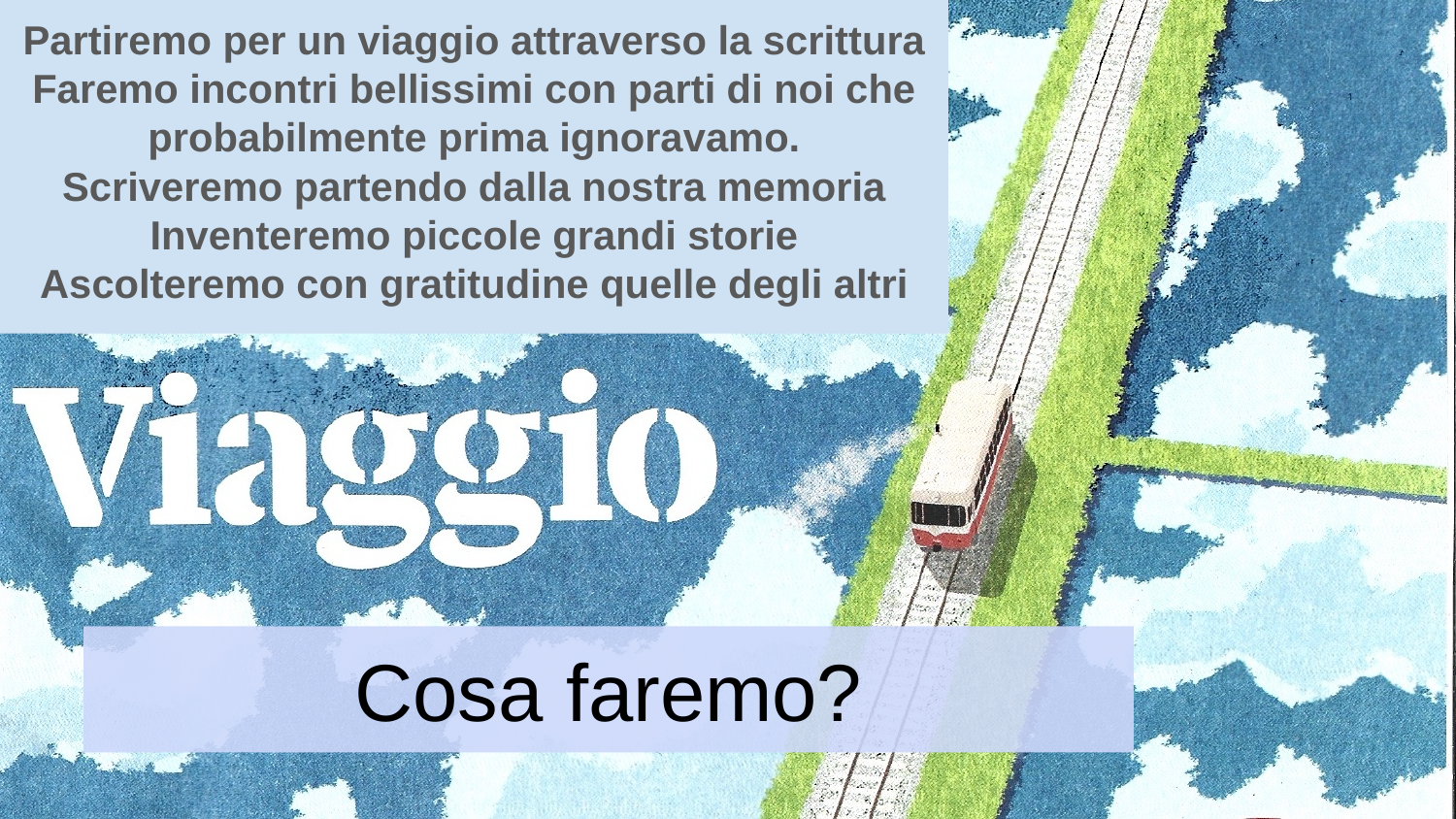

Partiremo per un viaggio attraverso la scrittura
Faremo incontri bellissimi con parti di noi che probabilmente prima ignoravamo.
Scriveremo partendo dalla nostra memoria
Inventeremo piccole grandi storie
Ascolteremo con gratitudine quelle degli altri

# Cosa faremo?